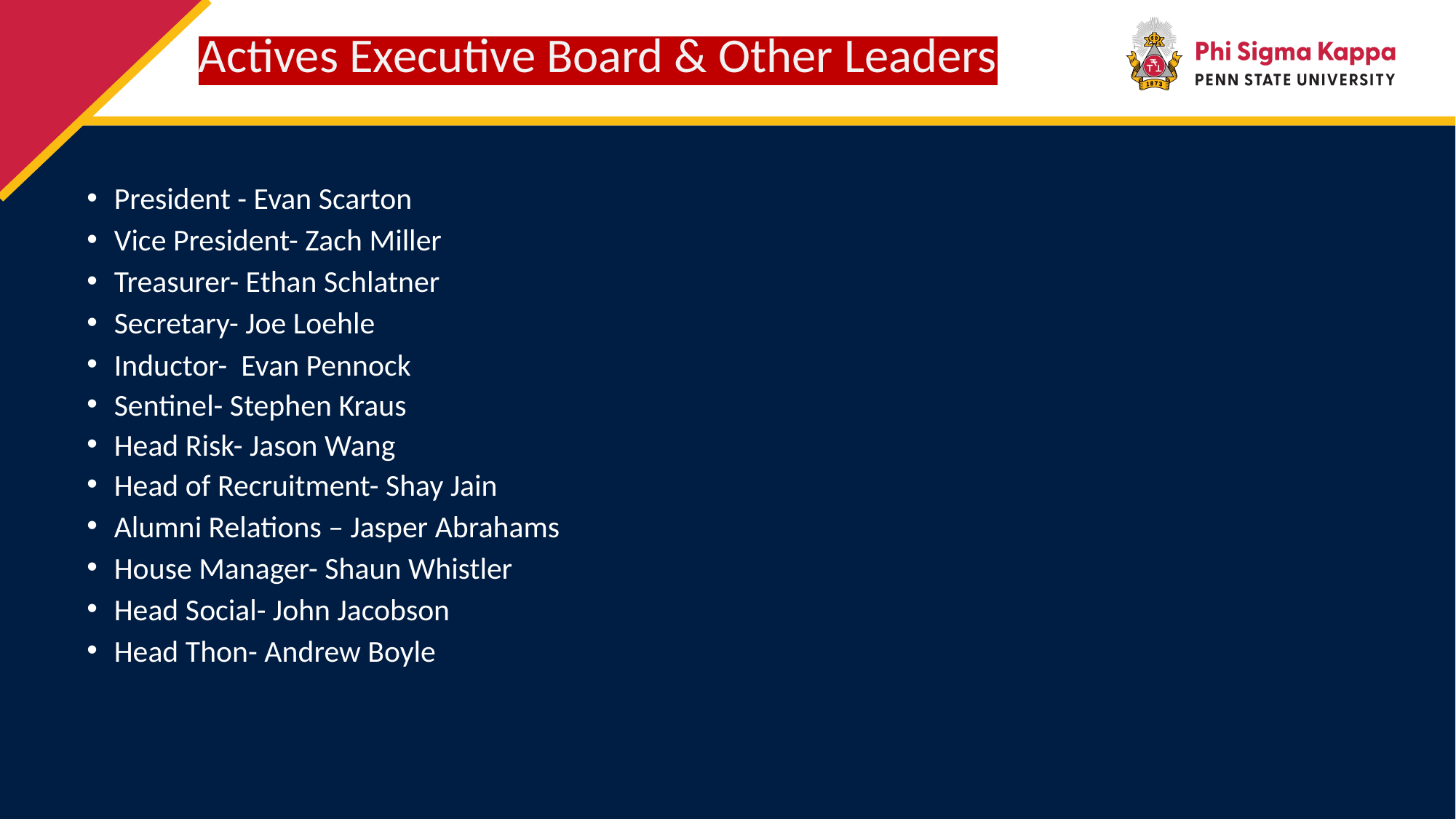

# Actives Executive Board & Other Leaders
President - Evan Scarton
Vice President- Zach Miller
Treasurer- Ethan Schlatner
Secretary- Joe Loehle
Inductor-  Evan Pennock
Sentinel- Stephen Kraus
Head Risk- Jason Wang
Head of Recruitment- Shay Jain
Alumni Relations – Jasper Abrahams
House Manager- Shaun Whistler
Head Social- John Jacobson
Head Thon- Andrew Boyle